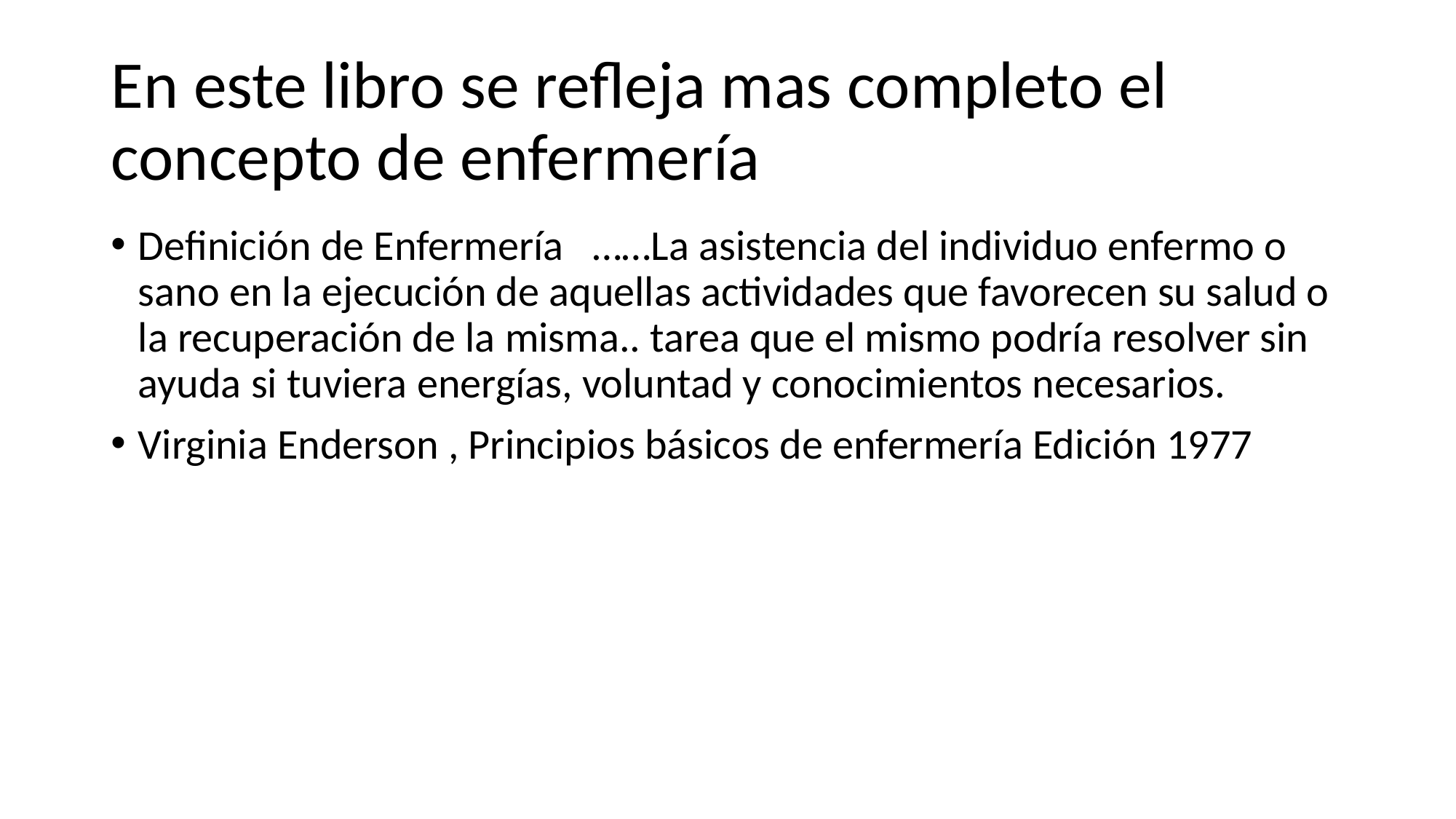

# En este libro se refleja mas completo el concepto de enfermería
Definición de Enfermería   ……La asistencia del individuo enfermo o sano en la ejecución de aquellas actividades que favorecen su salud o la recuperación de la misma.. tarea que el mismo podría resolver sin ayuda si tuviera energías, voluntad y conocimientos necesarios.
Virginia Enderson , Principios básicos de enfermería Edición 1977